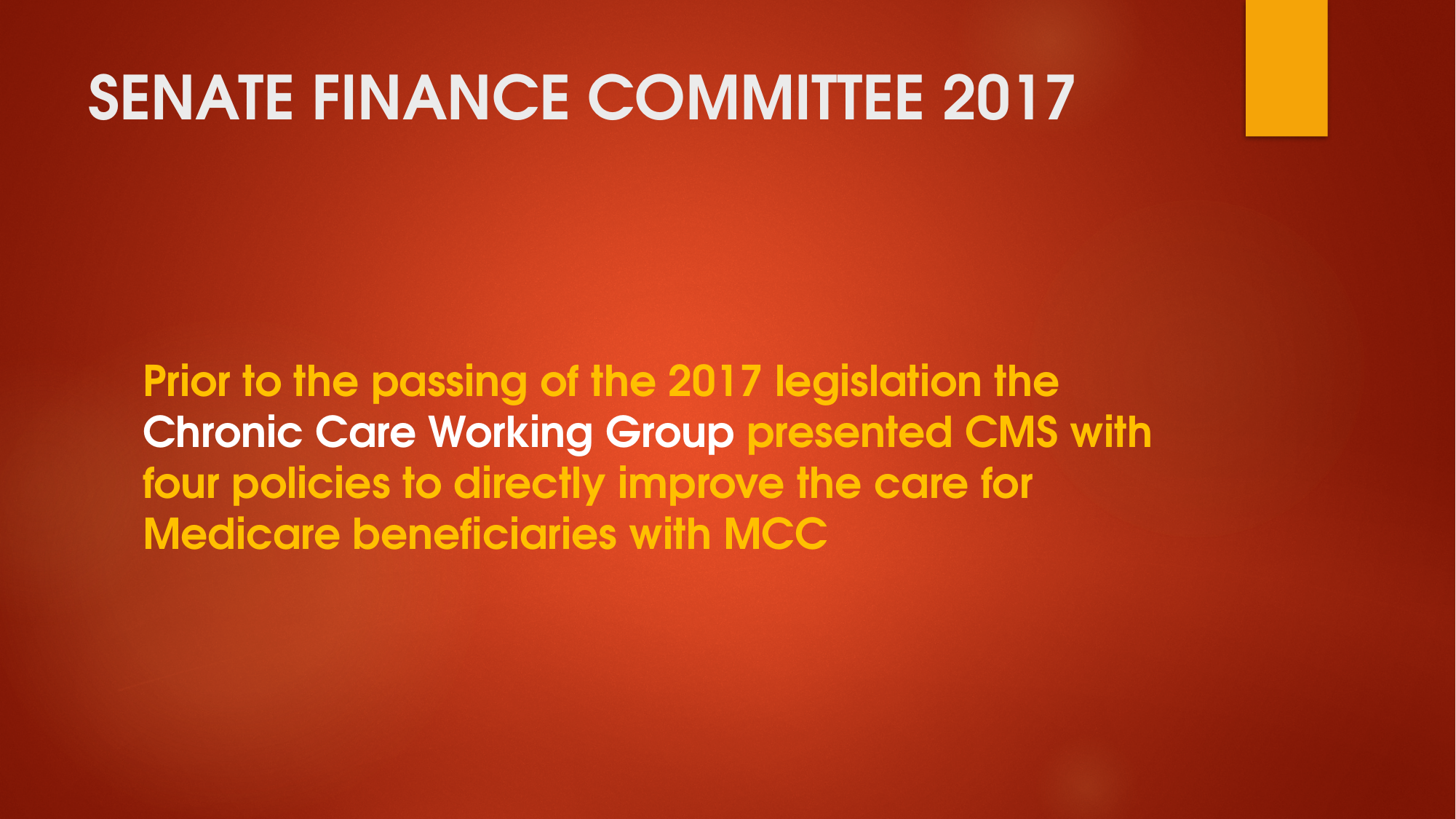

# SENATE FINANCE COMMITTEE 2017

Prior to the passing of the 2017 legislation the Chronic Care Working Group presented CMS with four policies to directly improve the care for Medicare beneficiaries with MCC